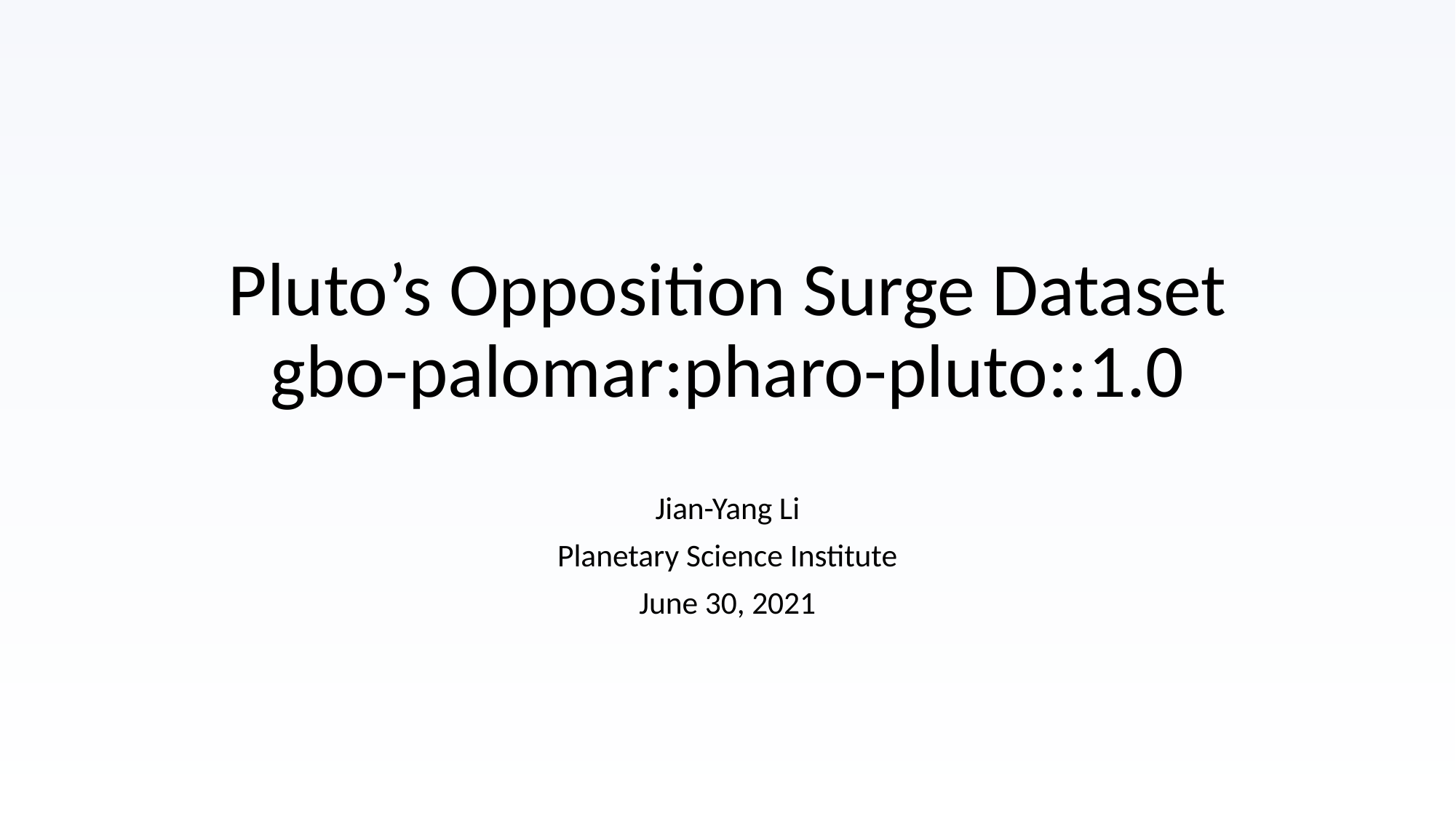

# Pluto’s Opposition Surge Dataset gbo-palomar:pharo-pluto::1.0
Jian-Yang Li
Planetary Science Institute
June 30, 2021